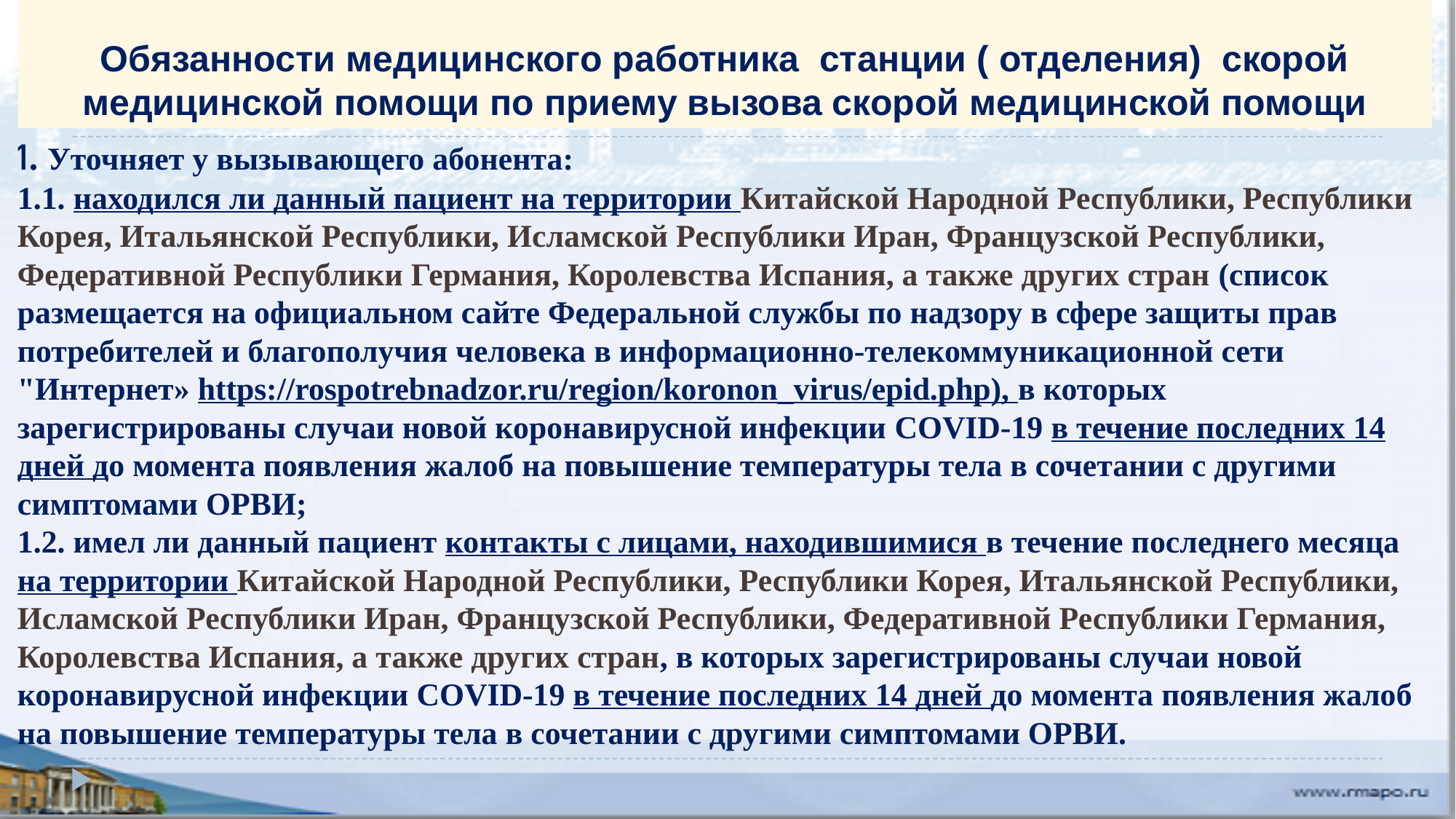

# Обязанности медицинского работника  станции ( отделения)  скорой медицинской помощи по приему вызова скорой медицинской помощи
1. Уточняет у вызывающего абонента:
1.1. находился ли данный пациент на территории Китайской Народной Республики, Республики Корея, Итальянской Республики, Исламской Республики Иран, Французской Республики, Федеративной Республики Германия, Королевства Испания, а также других стран (список размещается на официальном сайте Федеральной службы по надзору в сфере защиты прав потребителей и благополучия человека в информационно-телекоммуникационной сети "Интернет» https://rospotrebnadzor.ru/region/koronon_virus/epid.php), в которых зарегистрированы случаи новой коронавирусной инфекции COVID-19 в течение последних 14 дней до момента появления жалоб на повышение температуры тела в сочетании с другими симптомами ОРВИ;
1.2. имел ли данный пациент контакты с лицами, находившимися в течение последнего месяца на территории Китайской Народной Республики, Республики Корея, Итальянской Республики, Исламской Республики Иран, Французской Республики, Федеративной Республики Германия, Королевства Испания, а также других стран, в которых зарегистрированы случаи новой коронавирусной инфекции COVID-19 в течение последних 14 дней до момента появления жалоб на повышение температуры тела в сочетании с другими симптомами ОРВИ.